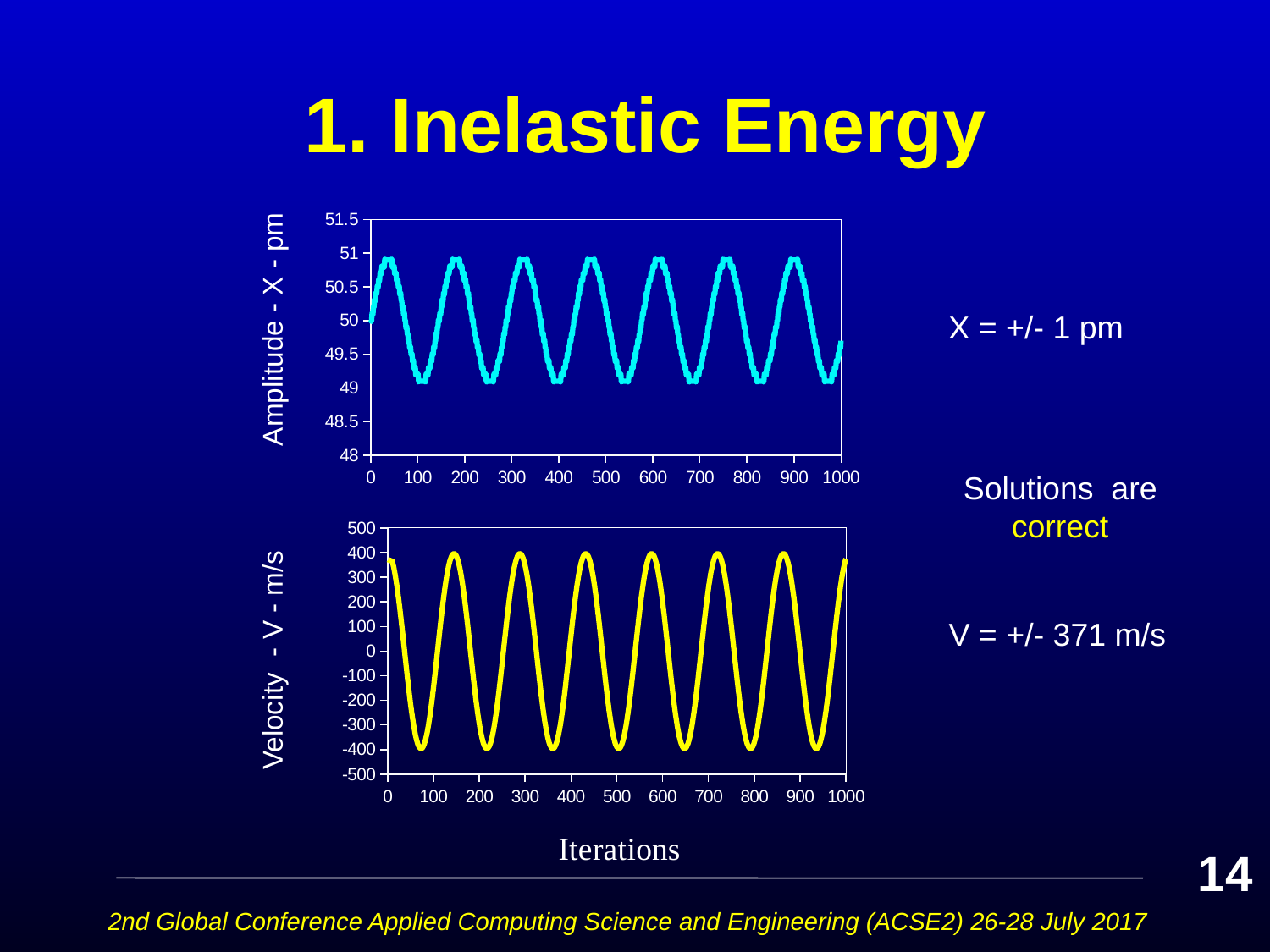

# 1. Inelastic Energy
X = +/- 1 pm
Amplitude - X - pm
V = +/- 371 m/s
Velocity  - V - m/s

### Chart

| Category |  |
|---|---|
Solutions  are correct

### Chart

| Category |  |
|---|---|
14
2nd Global Conference Applied Computing Science and Engineering (ACSE2) 26-28 July 2017